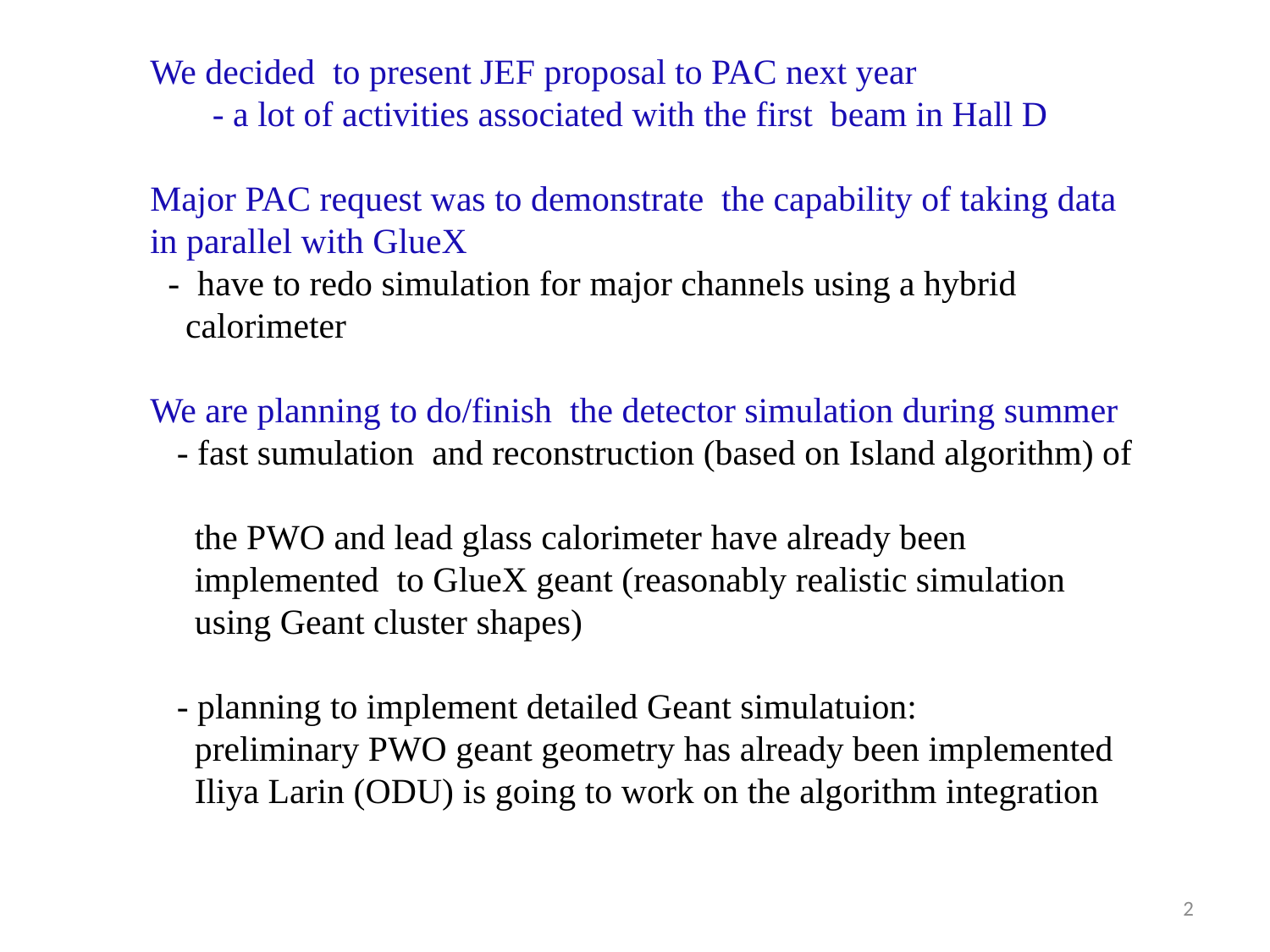

We decided  to present JEF proposal to PAC next year
       - a lot of activities associated with the first  beam in Hall D

Major PAC request was to demonstrate  the capability of taking data in parallel with GlueX
  -  have to redo simulation for major channels using a hybrid
    calorimeter

We are planning to do/finish  the detector simulation during summer
   - fast sumulation  and reconstruction (based on Island algorithm) of
     the PWO and lead glass calorimeter have already been
     implemented  to GlueX geant (reasonably realistic simulation
     using Geant cluster shapes)

   - planning to implement detailed Geant simulatuion:
     preliminary PWO geant geometry has already been implemented
     Iliya Larin (ODU) is going to work on the algorithm integration

2